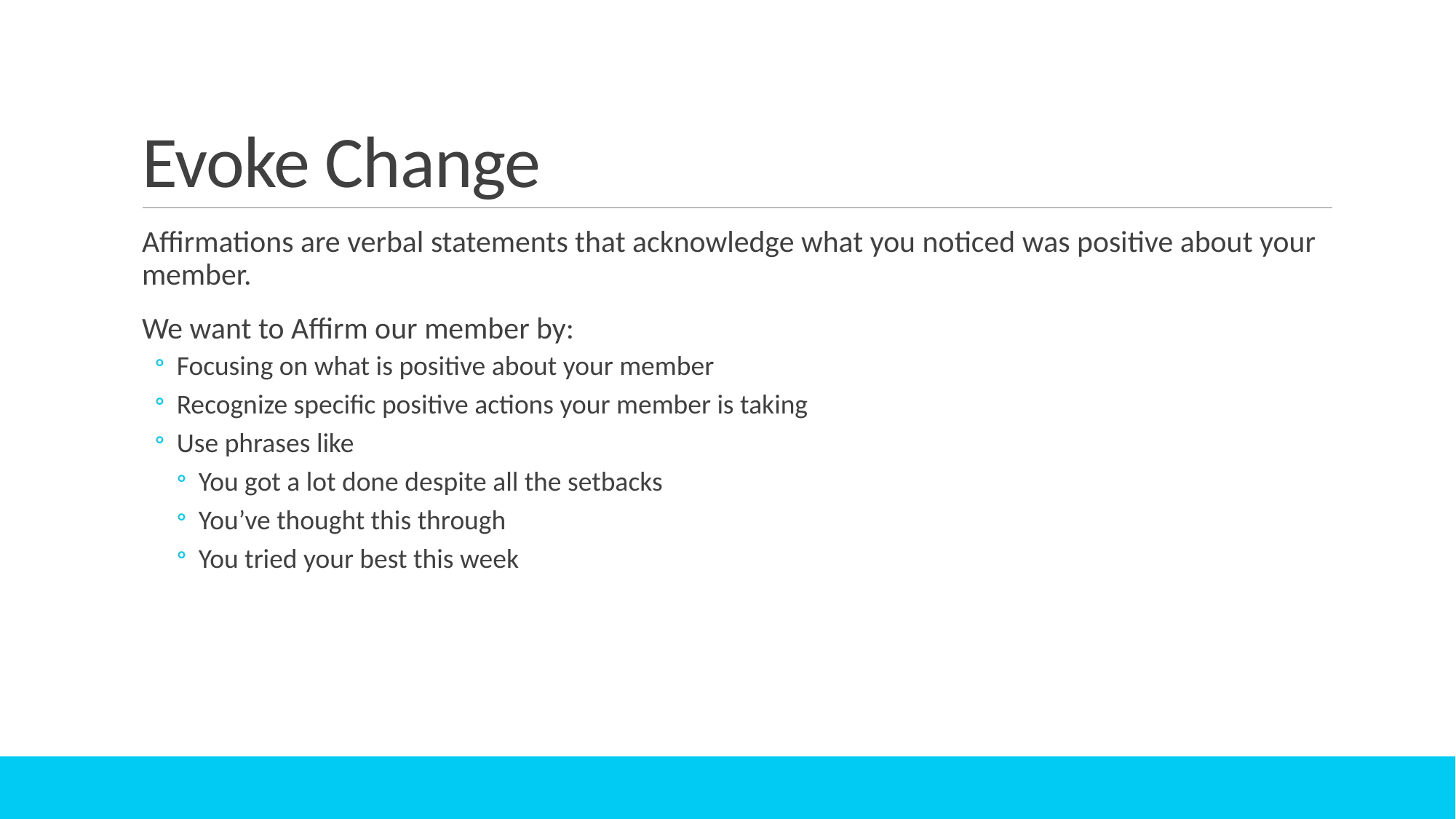

# Evoke Change
Affirmations are verbal statements that acknowledge what you noticed was positive about your member.
We want to Affirm our member by:
Focusing on what is positive about your member
Recognize specific positive actions your member is taking
Use phrases like
You got a lot done despite all the setbacks
You’ve thought this through
You tried your best this week